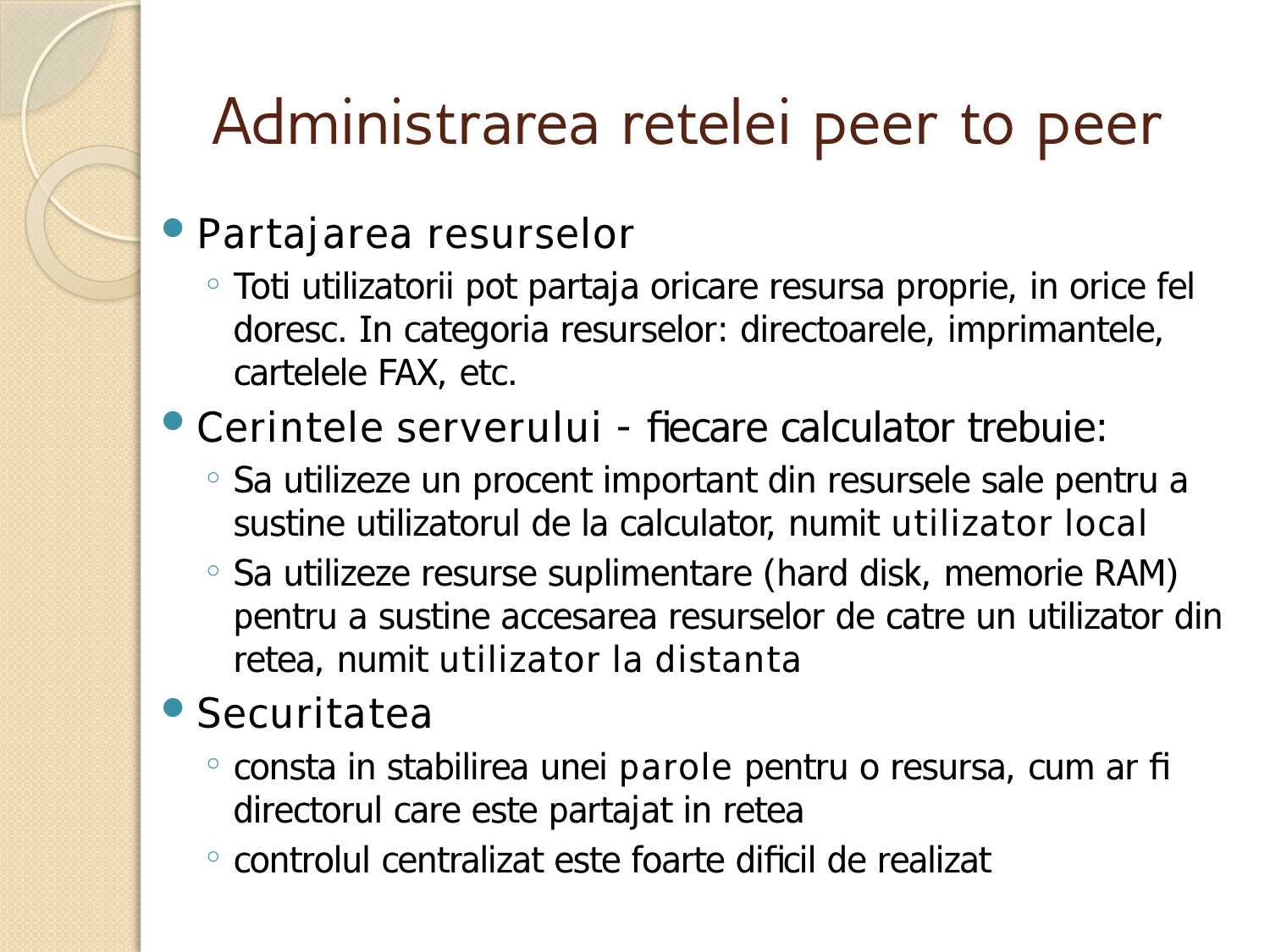

# Administrarea retelei peer to peer
Partajarea resurselor
Toti utilizatorii pot partaja oricare resursa proprie, in orice fel doresc. In categoria resurselor: directoarele, imprimantele, cartelele FAX, etc.
Cerintele serverului - fiecare calculator trebuie:
Sa utilizeze un procent important din resursele sale pentru a sustine utilizatorul de la calculator, numit utilizator local
Sa utilizeze resurse suplimentare (hard disk, memorie RAM) pentru a sustine accesarea resurselor de catre un utilizator din retea, numit utilizator la distanta
Securitatea
consta in stabilirea unei parole pentru o resursa, cum ar fi directorul care este partajat in retea
controlul centralizat este foarte dificil de realizat